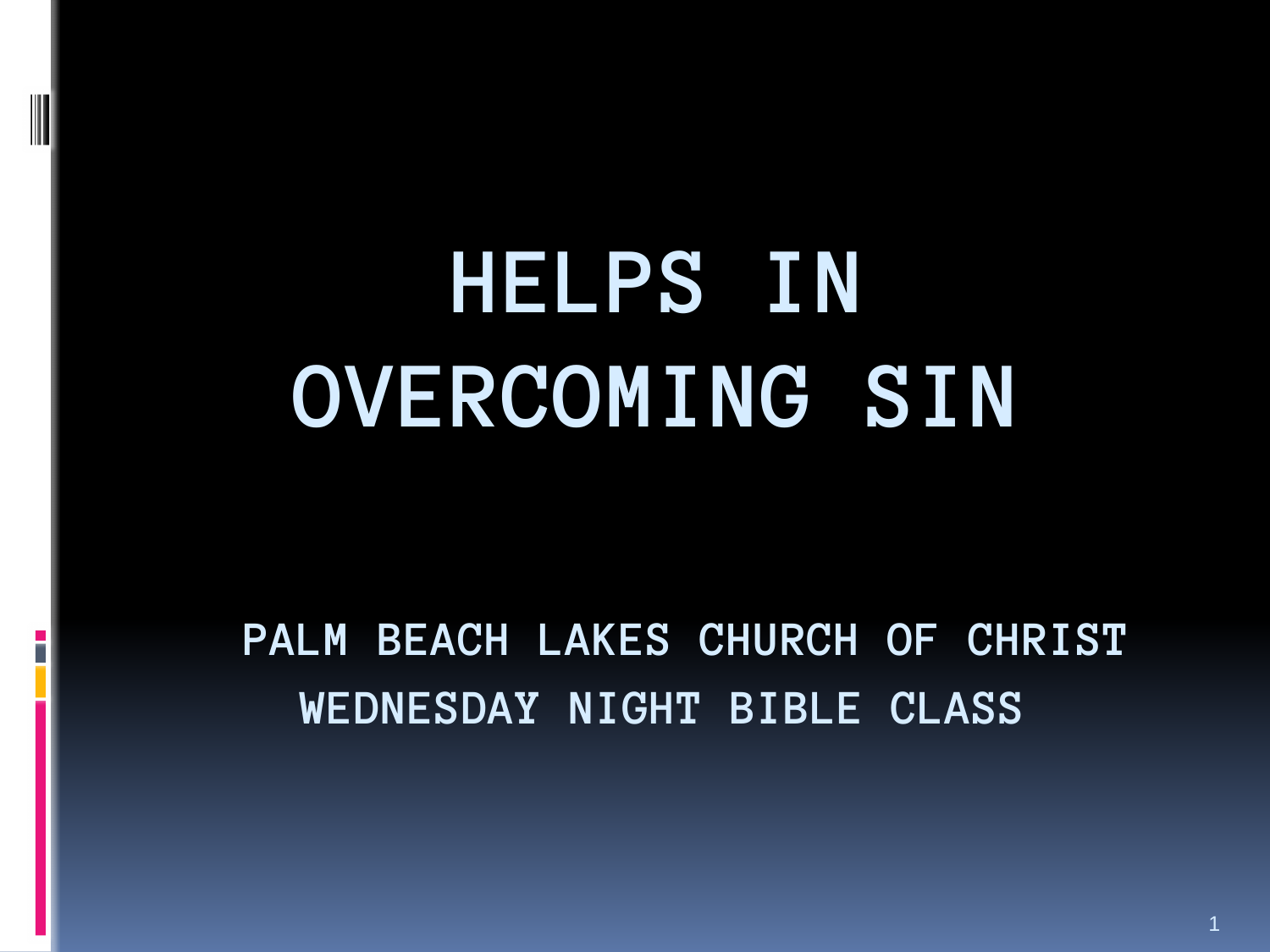

# helps in overcoming sin Palm BeACH Lakes church of Christ Wednesday night bible class

1